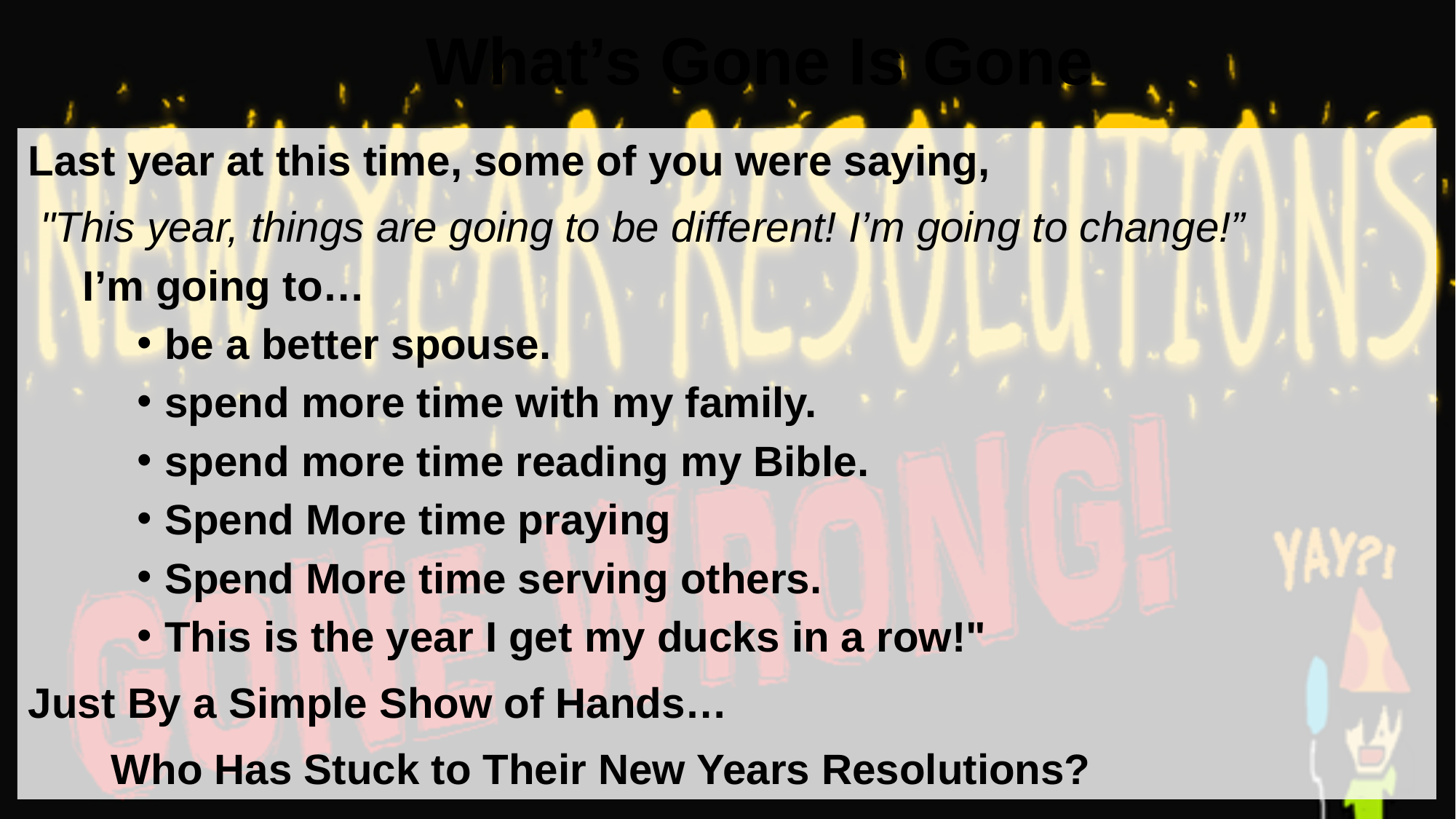

# What’s Gone Is Gone
Last year at this time, some of you were saying,
 "This year, things are going to be different! I’m going to change!”
I’m going to…
be a better spouse.
spend more time with my family.
spend more time reading my Bible.
Spend More time praying
Spend More time serving others.
This is the year I get my ducks in a row!"
Just By a Simple Show of Hands…
       Who Has Stuck to Their New Years Resolutions?